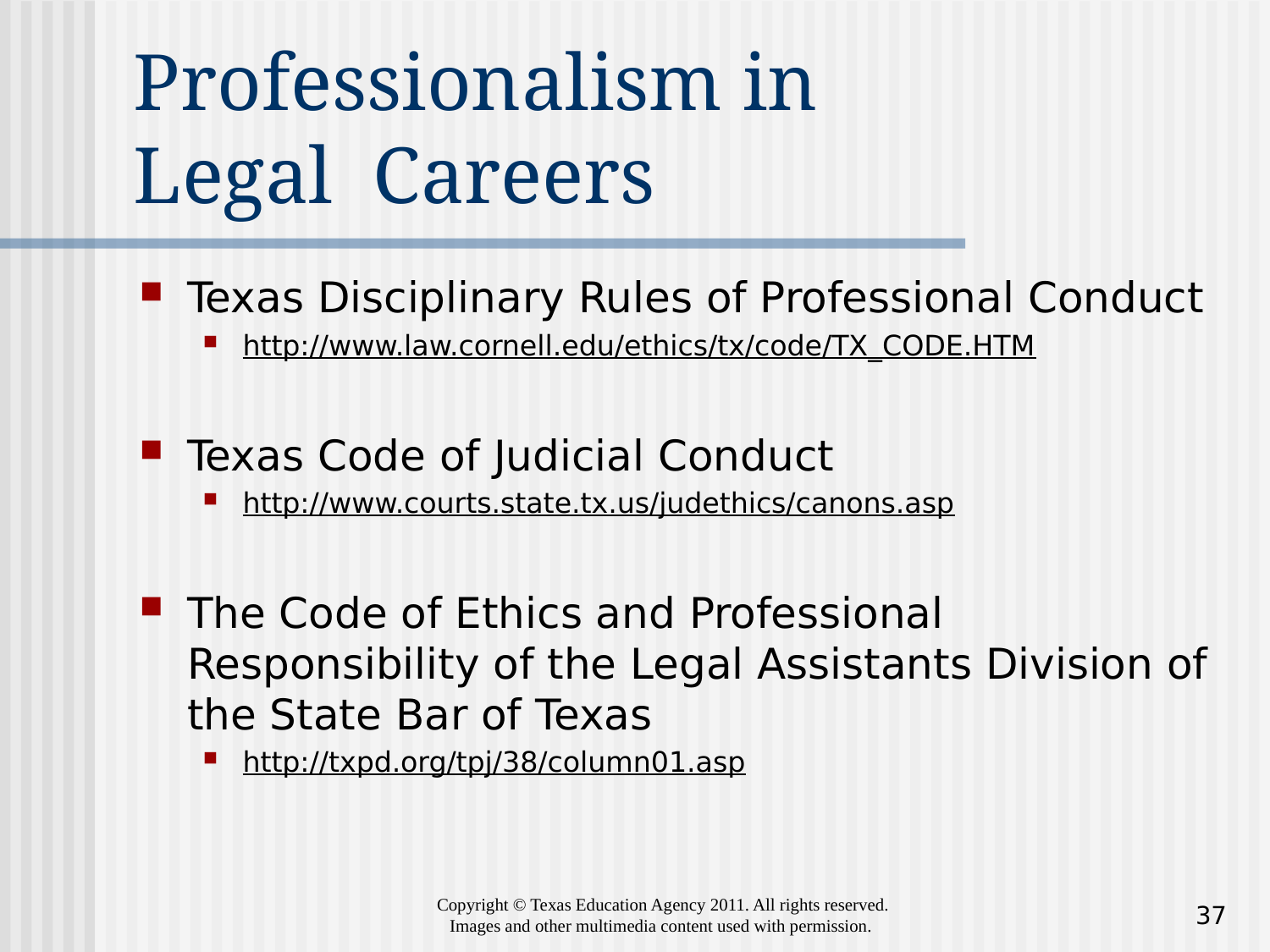

# Professionalism in Legal  Careers
Texas Disciplinary Rules of Professional Conduct
http://www.law.cornell.edu/ethics/tx/code/TX_CODE.HTM

Texas Code of Judicial Conduct
http://www.courts.state.tx.us/judethics/canons.asp

The Code of Ethics and Professional Responsibility of the Legal Assistants Division of the State Bar of Texas
http://txpd.org/tpj/38/column01.asp
37